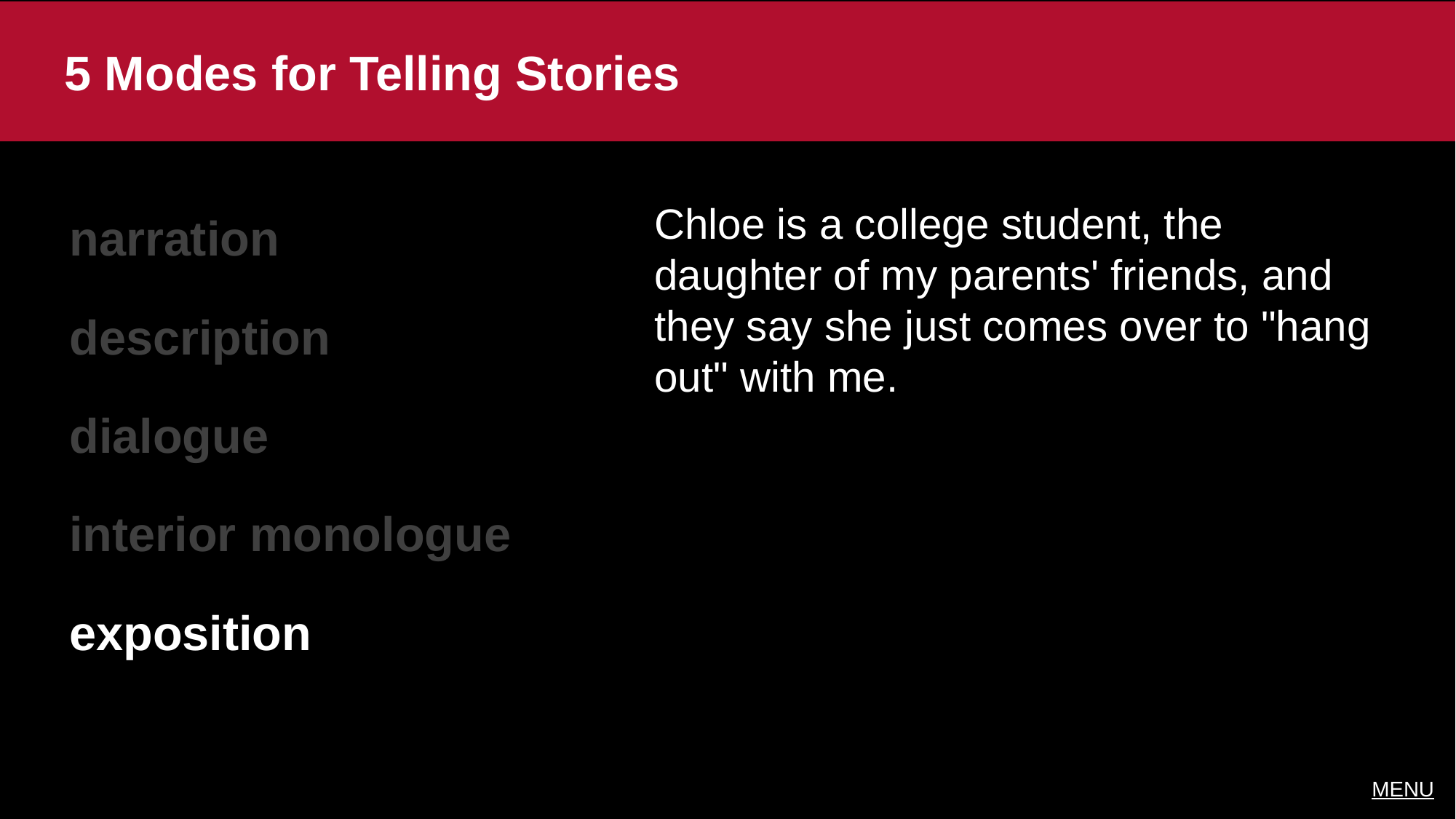

5 Modes for Telling Stories
narration
description
dialogue
interior monologue
exposition
Chloe is a college student, the daughter of my parents' friends, and they say she just comes over to "hang out" with me.